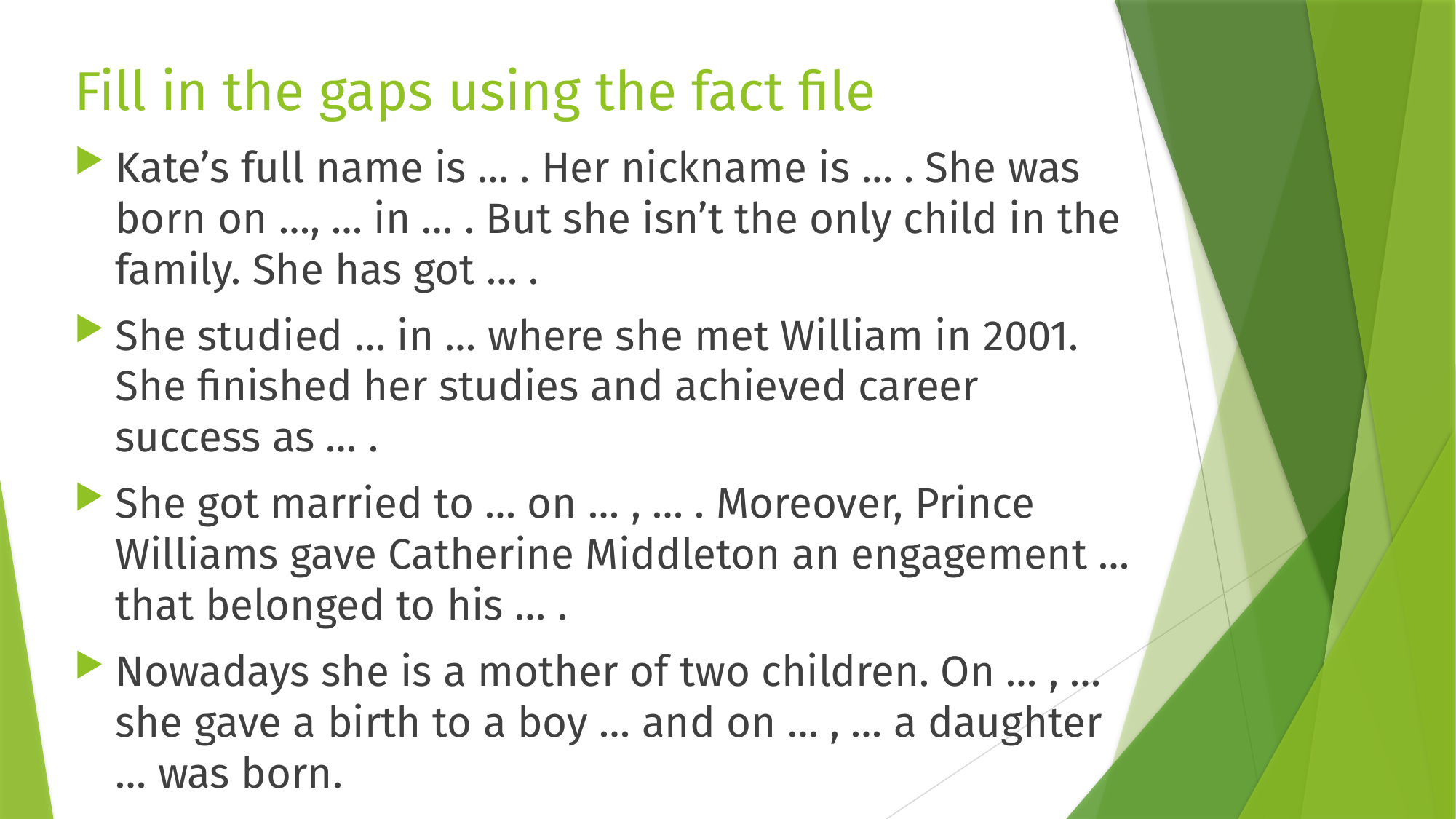

# Fill in the gaps using the fact file
Kate’s full name is … . Her nickname is … . She was born on …, … in … . But she isn’t the only child in the family. She has got … .
She studied … in … where she met William in 2001. She finished her studies and achieved career success as … .
She got married to … on … , … . Moreover, Prince Williams gave Catherine Middleton an engagement … that belonged to his … .
Nowadays she is a mother of two children. On … , … she gave a birth to a boy … and on … , … a daughter … was born.